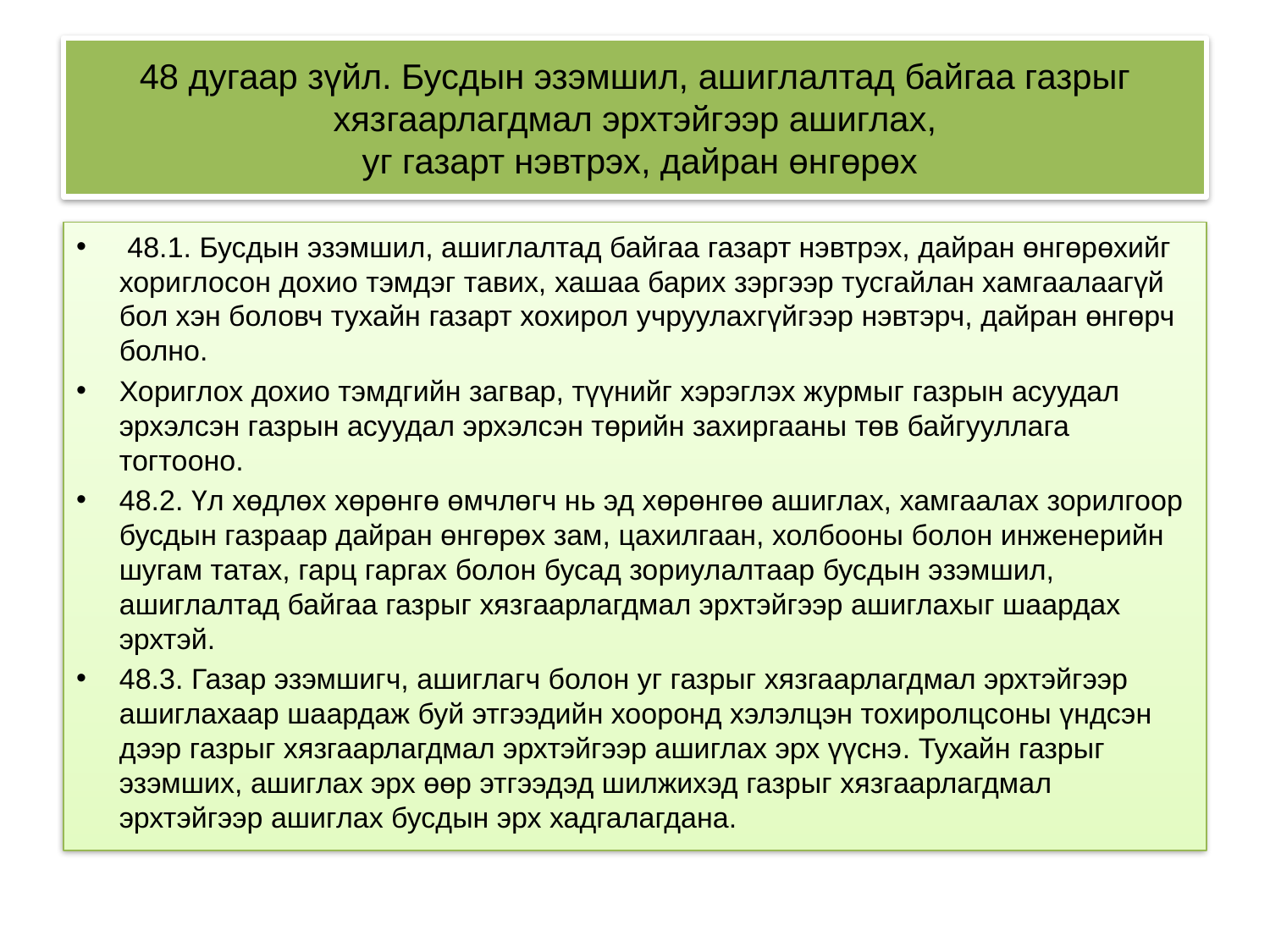

# 48 дугаар зүйл. Бусдын эзэмшил, ашиглалтад байгаа газрыг хязгаарлагдмал эрхтэйгээр ашиглах,  уг газарт нэвтрэх, дайран өнгөрөх
 48.1. Бусдын эзэмшил, ашиглалтад байгаа газарт нэвтрэх, дайран өнгөрөхийг хориглосон дохио тэмдэг тавих, хашаа барих зэргээр тусгайлан хамгаалаагүй бол хэн боловч тухайн газарт хохирол учруулахгүйгээр нэвтэрч, дайран өнгөрч болно.
Хориглох дохио тэмдгийн загвар, түүнийг хэрэглэх журмыг газрын асуудал эрхэлсэн газрын асуудал эрхэлсэн төрийн захиргааны төв байгууллага тогтооно.
48.2. Үл хөдлөх хөрөнгө өмчлөгч нь эд хөрөнгөө ашиглах, хамгаалах зорилгоор бусдын газраар дайран өнгөрөх зам, цахилгаан, холбооны болон инженерийн шугам татах, гарц гаргах болон бусад зориулалтаар бусдын эзэмшил, ашиглалтад байгаа газрыг хязгаарлагдмал эрхтэйгээр ашиглахыг шаардах эрхтэй.
48.3. Газар эзэмшигч, ашиглагч болон уг газрыг хязгаарлагдмал эрхтэйгээр ашиглахаар шаардаж буй этгээдийн хооронд хэлэлцэн тохиролцсоны үндсэн дээр газрыг хязгаарлагдмал эрхтэйгээр ашиглах эрх үүснэ. Тухайн газрыг эзэмших, ашиглах эрх өөр этгээдэд шилжихэд газрыг хязгаарлагдмал эрхтэйгээр ашиглах бусдын эрх хадгалагдана.